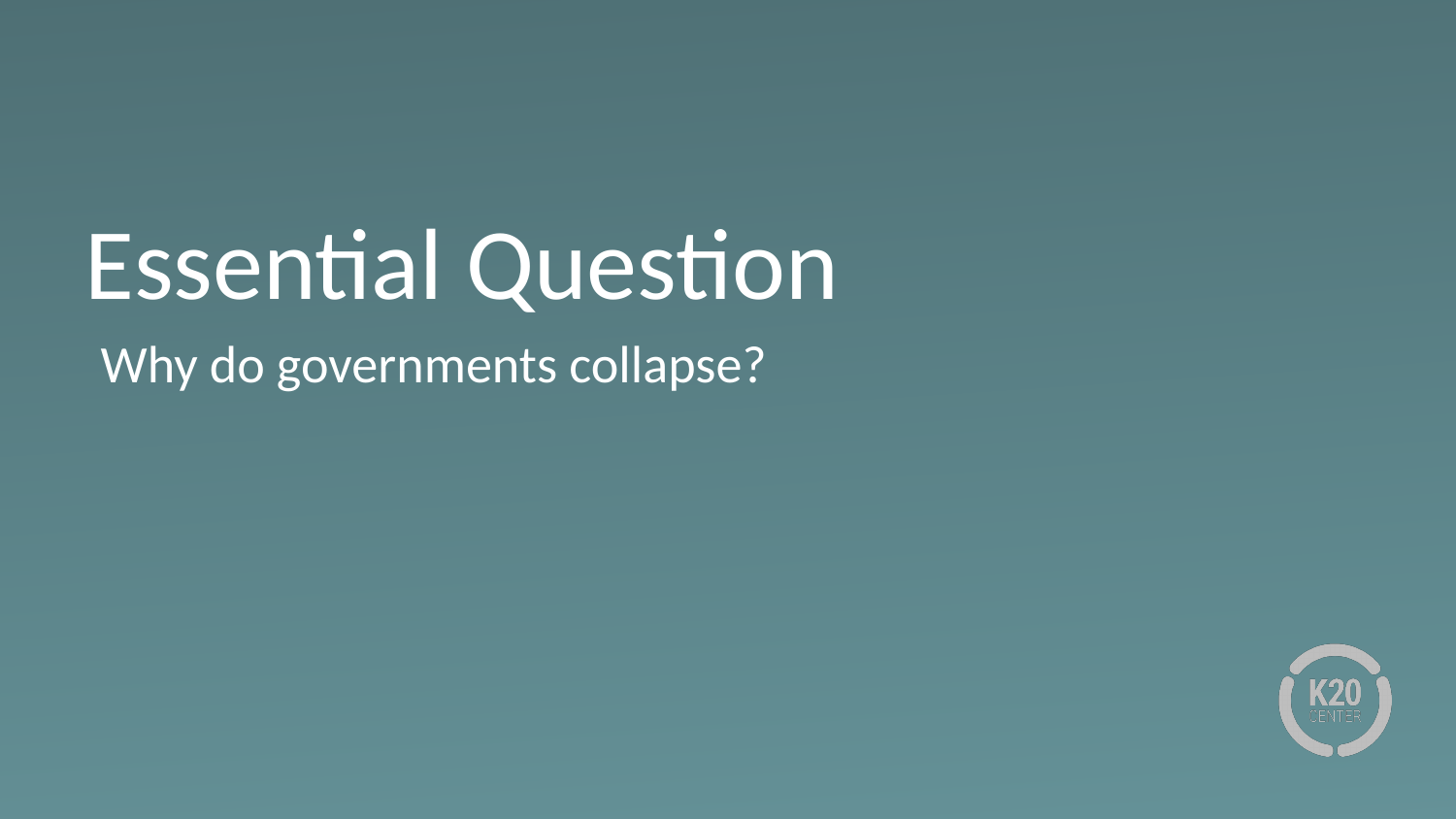

# Essential Question
Why do governments collapse?